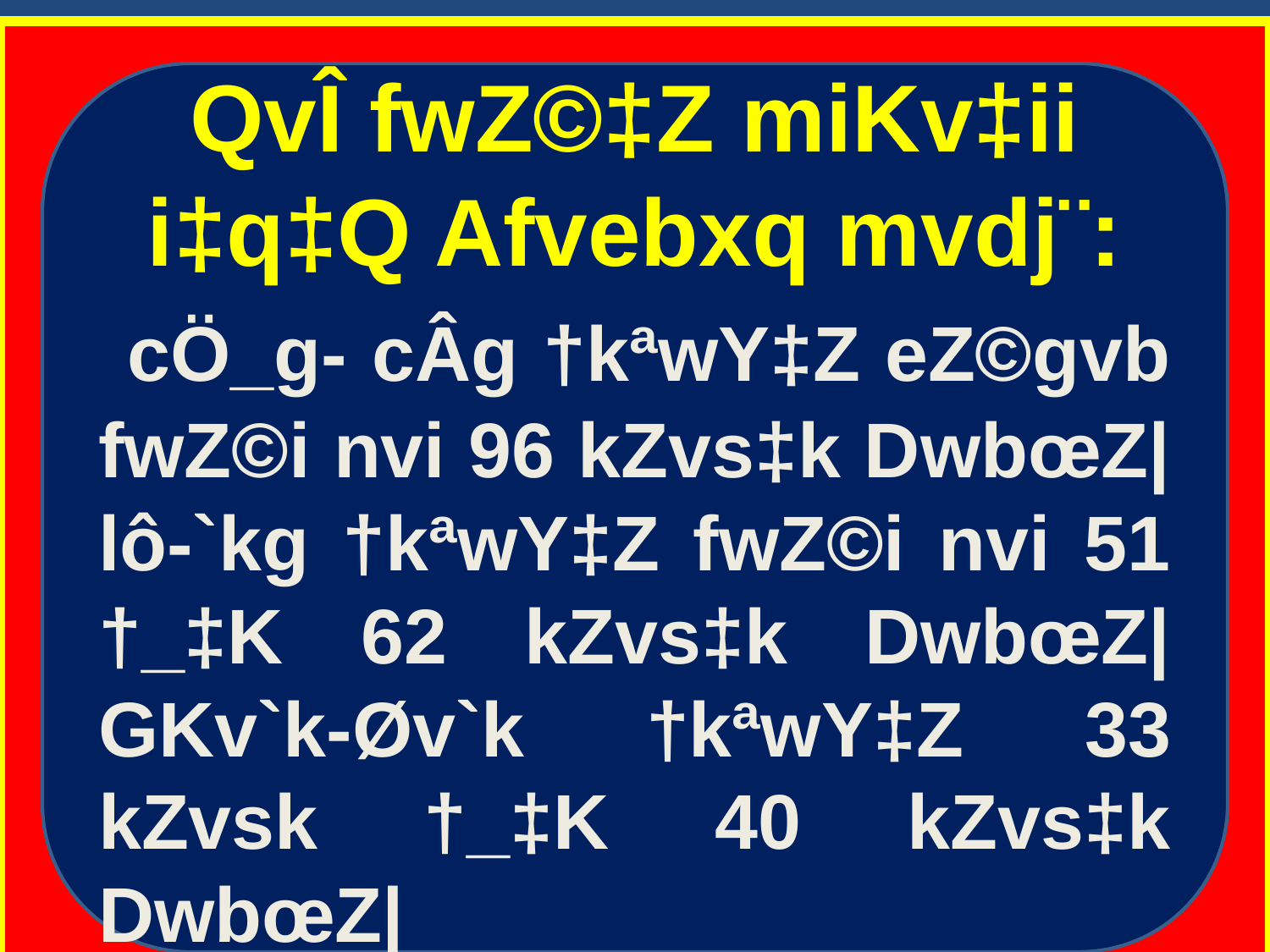

QvÎ fwZ©‡Z miKv‡ii i‡q‡Q Afvebxq mvdj¨:
 cÖ_g- cÂg †kªwY‡Z eZ©gvb fwZ©i nvi 96 kZvs‡k DwbœZ| lô-`kg †kªwY‡Z fwZ©i nvi 51 †_‡K 62 kZvs‡k DwbœZ| GKv`k-Øv`k †kªwY‡Z 33 kZvsk †_‡K 40 kZvs‡k DwbœZ|